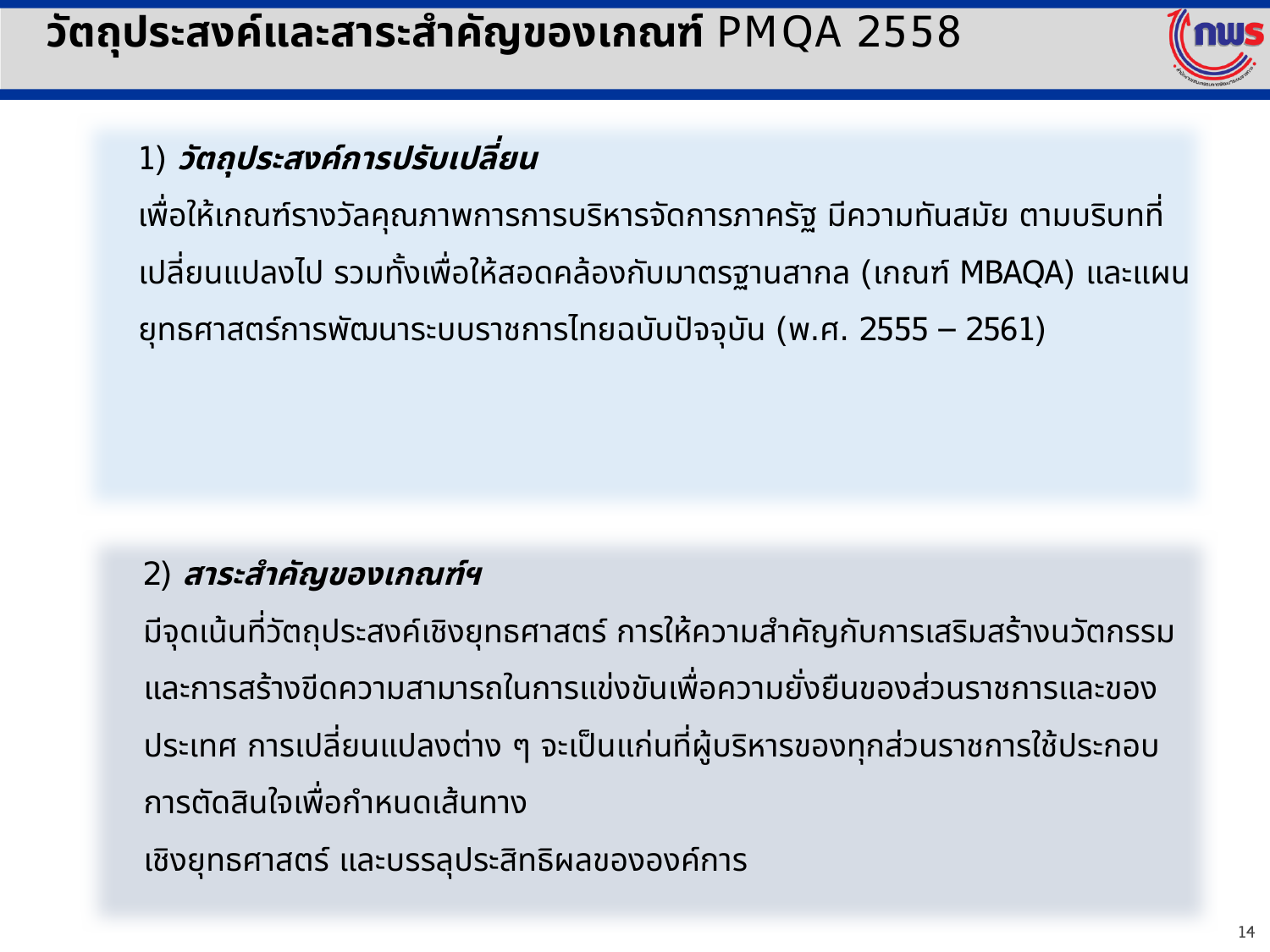

วัตถุประสงค์และสาระสำคัญของเกณฑ์ PMQA 2558
     1) วัตถุประสงค์การปรับเปลี่ยน
     เพื่อให้เกณฑ์รางวัลคุณภาพการการบริหารจัดการภาครัฐ มีความทันสมัย ตามบริบทที่เปลี่ยนแปลงไป รวมทั้งเพื่อให้สอดคล้องกับมาตรฐานสากล (เกณฑ์ MBAQA) และแผนยุทธศาสตร์การพัฒนาระบบราชการไทยฉบับปัจจุบัน (พ.ศ. 2555 – 2561)

     2) สาระสำคัญของเกณฑ์ฯ
     มีจุดเน้นที่วัตถุประสงค์เชิงยุทธศาสตร์ การให้ความสำคัญกับการเสริมสร้างนวัตกรรมและการสร้างขีดความสามารถในการแข่งขันเพื่อความยั่งยืนของส่วนราชการและของประเทศ การเปลี่ยนแปลงต่าง ๆ จะเป็นแก่นที่ผู้บริหารของทุกส่วนราชการใช้ประกอบการตัดสินใจเพื่อกำหนดเส้นทาง
เชิงยุทธศาสตร์ และบรรลุประสิทธิผลขององค์การ

14